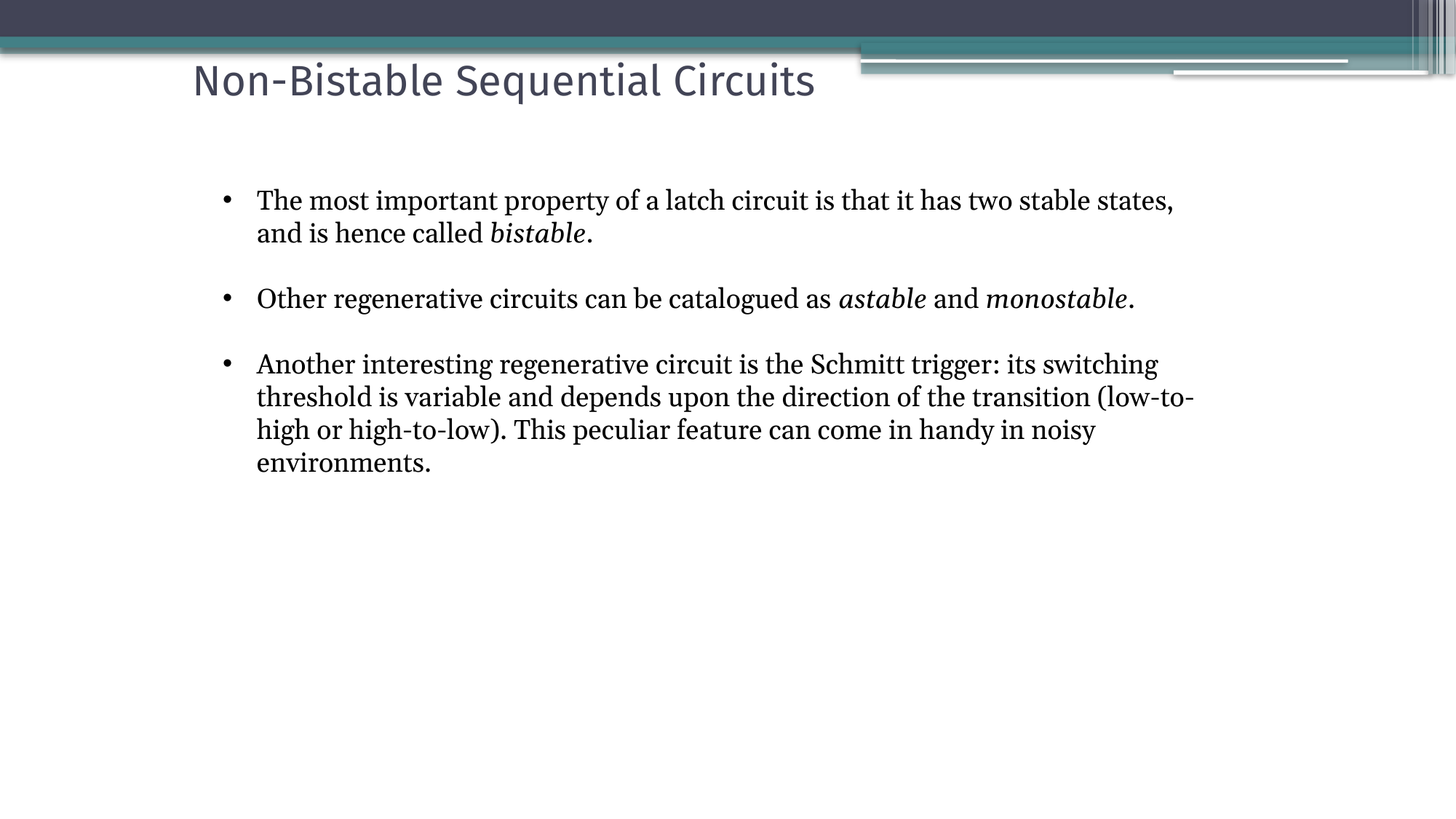

# Non-Bistable Sequential Circuits
The most important property of a latch circuit is that it has two stable states, and is hence called bistable.

Other regenerative circuits can be catalogued as astable and monostable.

Another interesting regenerative circuit is the Schmitt trigger: its switching threshold is variable and depends upon the direction of the transition (low-to-high or high-to-low). This peculiar feature can come in handy in noisy environments.